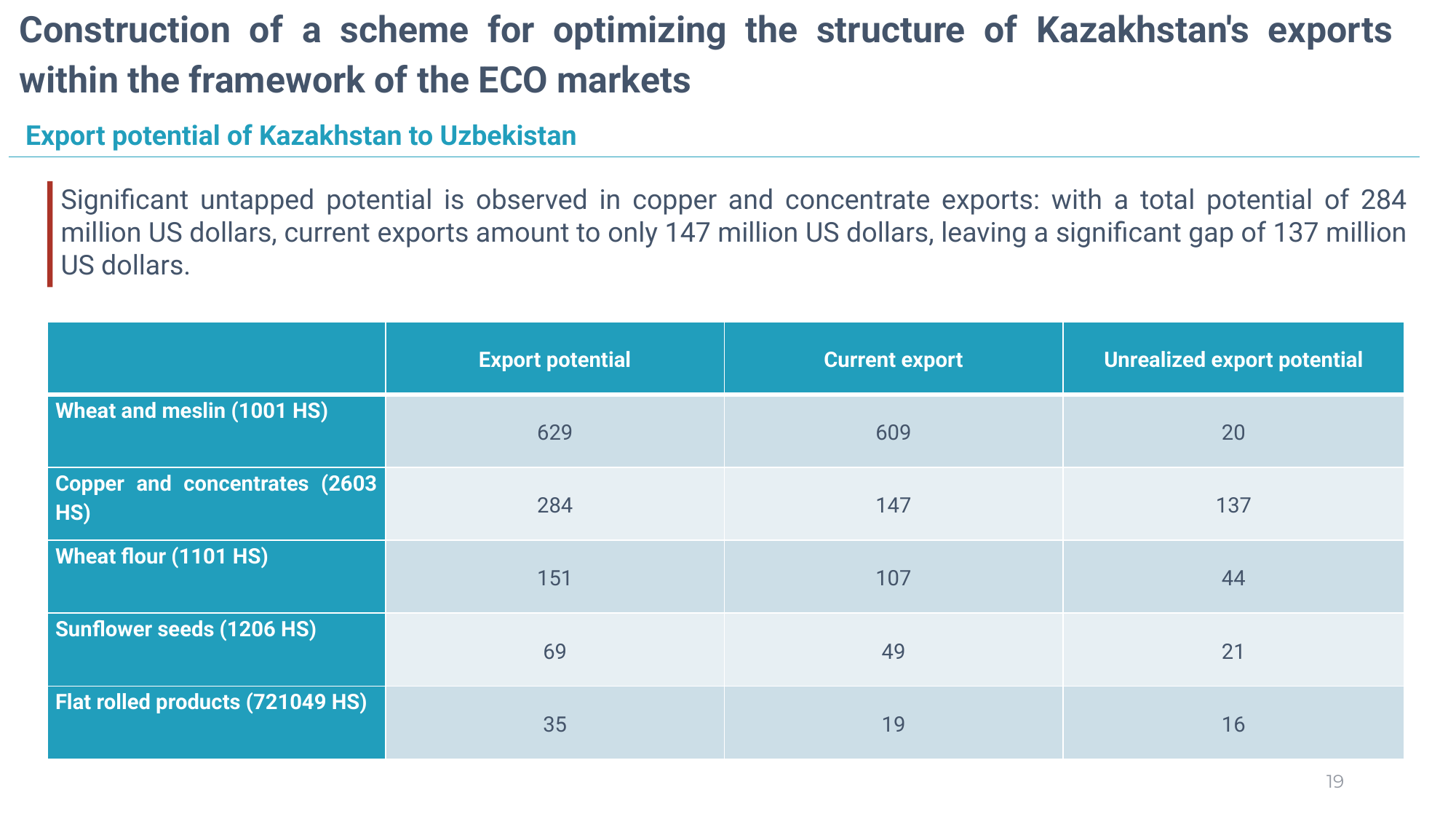

# Construction of a scheme for optimizing the structure of Kazakhstan's exports within the framework of the ECO markets
Export potential of Kazakhstan to Uzbekistan
Significant untapped potential is observed in copper and concentrate exports: with a total potential of 284 million US dollars, current exports amount to only 147 million US dollars, leaving a significant gap of 137 million US dollars.

|  | Export potential | Current export | Unrealized export potential |
| --- | --- | --- | --- |
| Wheat and meslin (1001 HS) | 629 | 609 | 20 |
| Copper and concentrates (2603 HS) | 284 | 147 | 137 |
| Wheat flour (1101 HS) | 151 | 107 | 44 |
| Sunflower seeds (1206 HS) | 69 | 49 | 21 |
| Flat rolled products (721049 HS) | 35 | 19 | 16 |
19